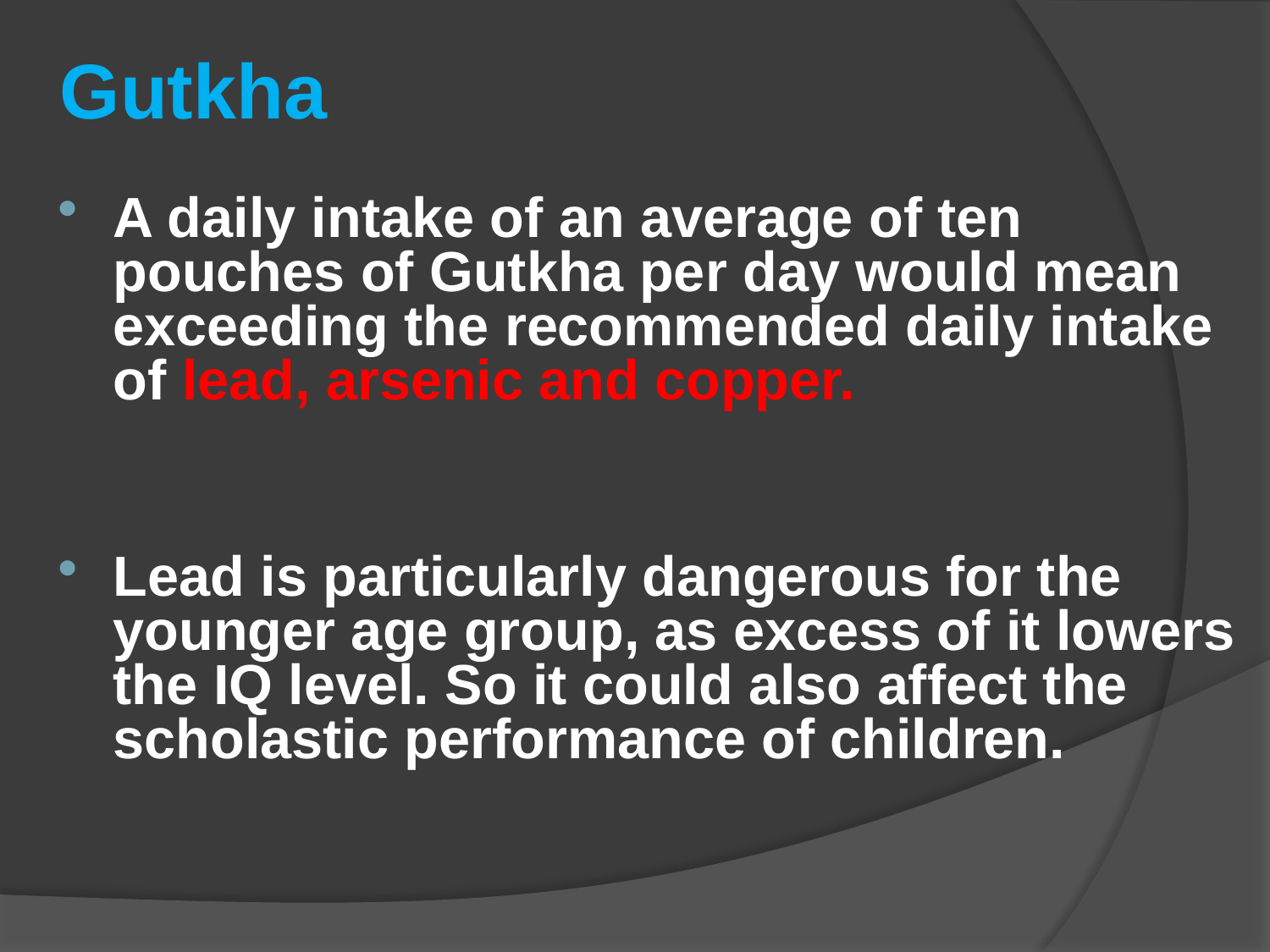

Gutkha

A daily intake of an average of ten pouches of Gutkha per day would mean exceeding the recommended daily intake of lead, arsenic and copper.

Lead is particularly dangerous for the younger age group, as excess of it lowers the IQ level. So it could also affect the scholastic performance of children.